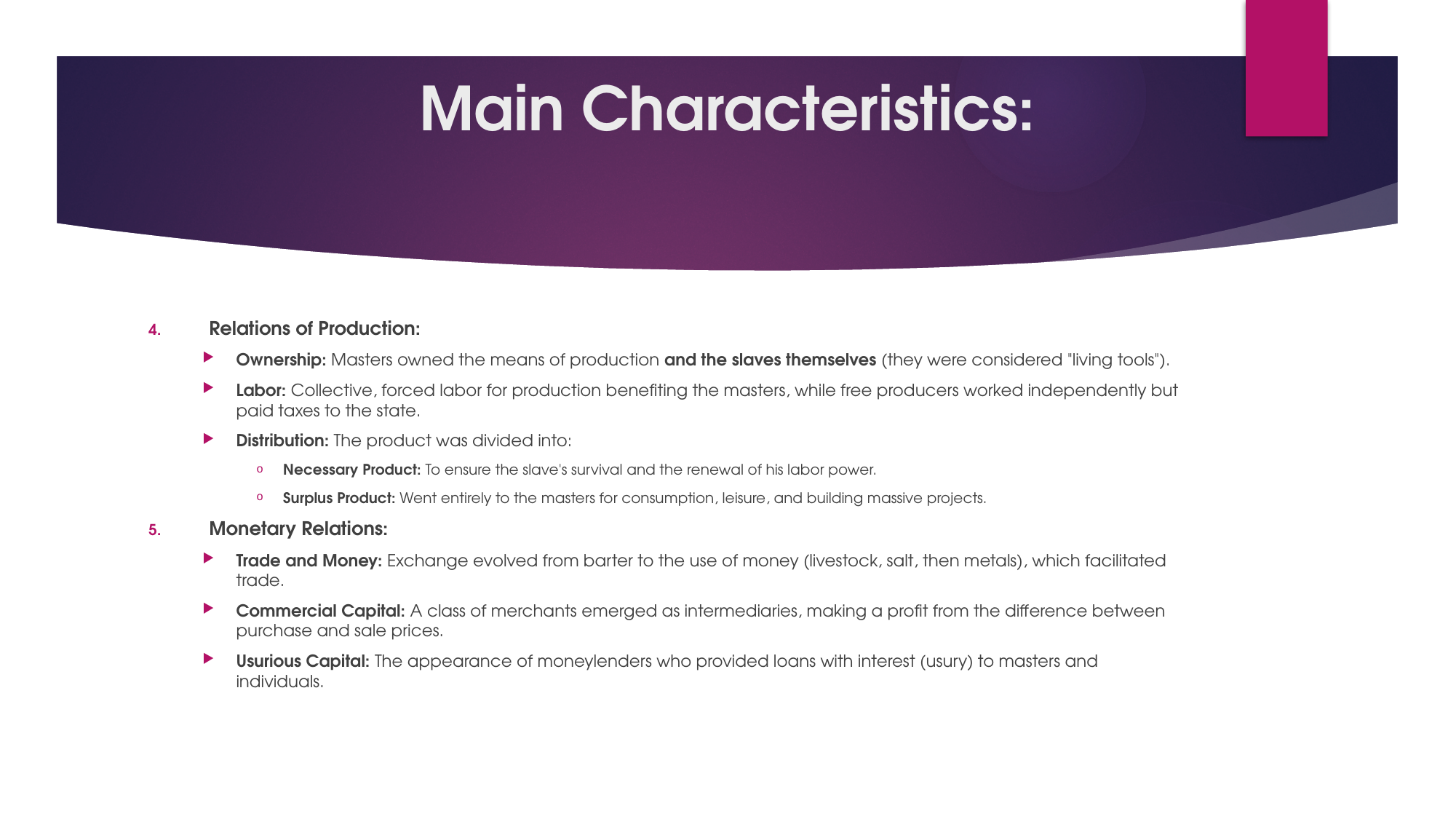

# Main Characteristics:
Relations of Production:
Ownership: Masters owned the means of production and the slaves themselves (they were considered "living tools").
Labor: Collective, forced labor for production benefiting the masters, while free producers worked independently but paid taxes to the state.
Distribution: The product was divided into:
Necessary Product: To ensure the slave's survival and the renewal of his labor power.
Surplus Product: Went entirely to the masters for consumption, leisure, and building massive projects.
Monetary Relations:
Trade and Money: Exchange evolved from barter to the use of money (livestock, salt, then metals), which facilitated trade.
Commercial Capital: A class of merchants emerged as intermediaries, making a profit from the difference between purchase and sale prices.
Usurious Capital: The appearance of moneylenders who provided loans with interest (usury) to masters and individuals.